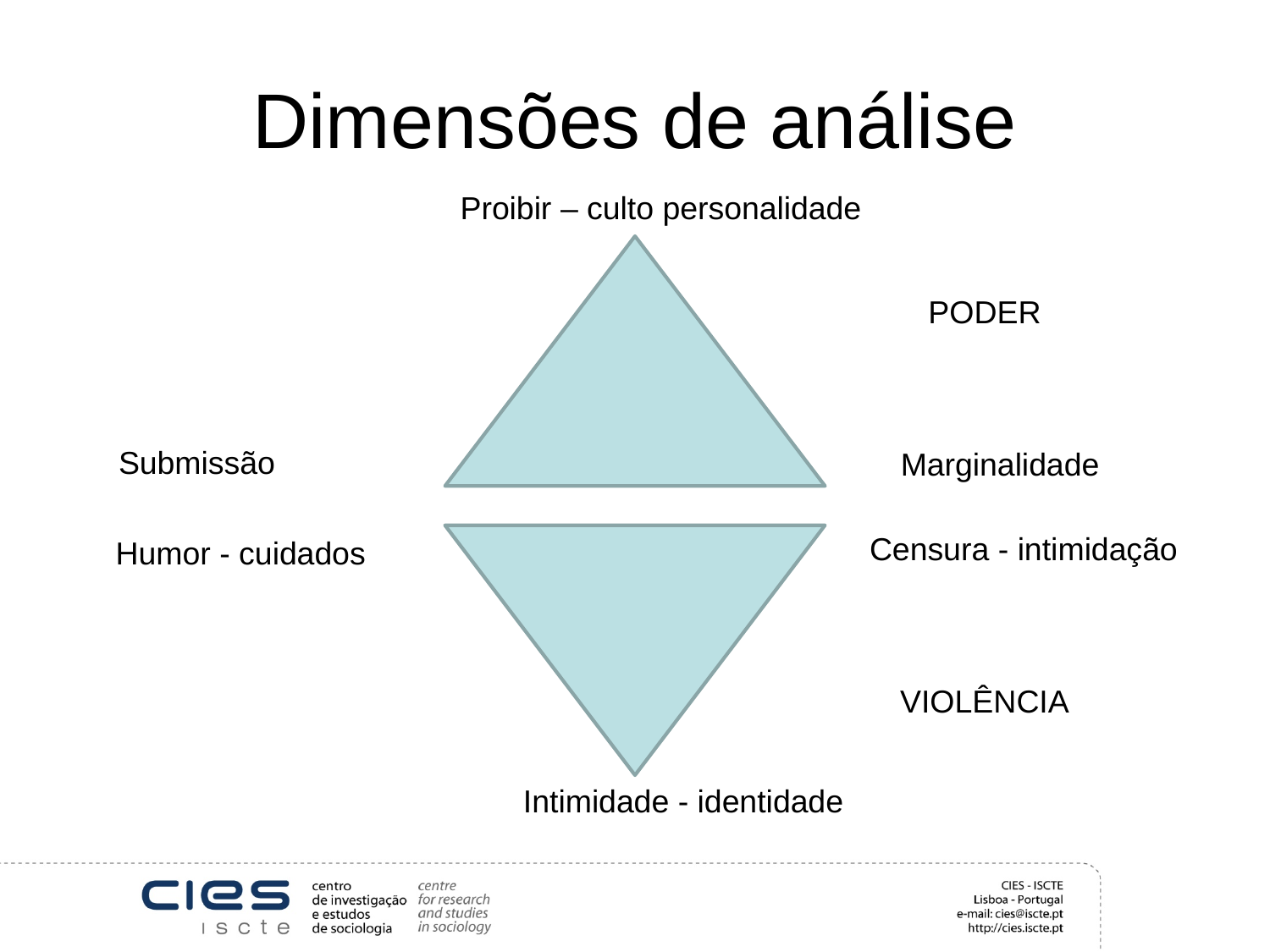

# Dimensões de análise
Proibir – culto personalidade

PODER
Submissão
Marginalidade
Censura - intimidação

Humor - cuidados
VIOLÊNCIA
Intimidade - identidade